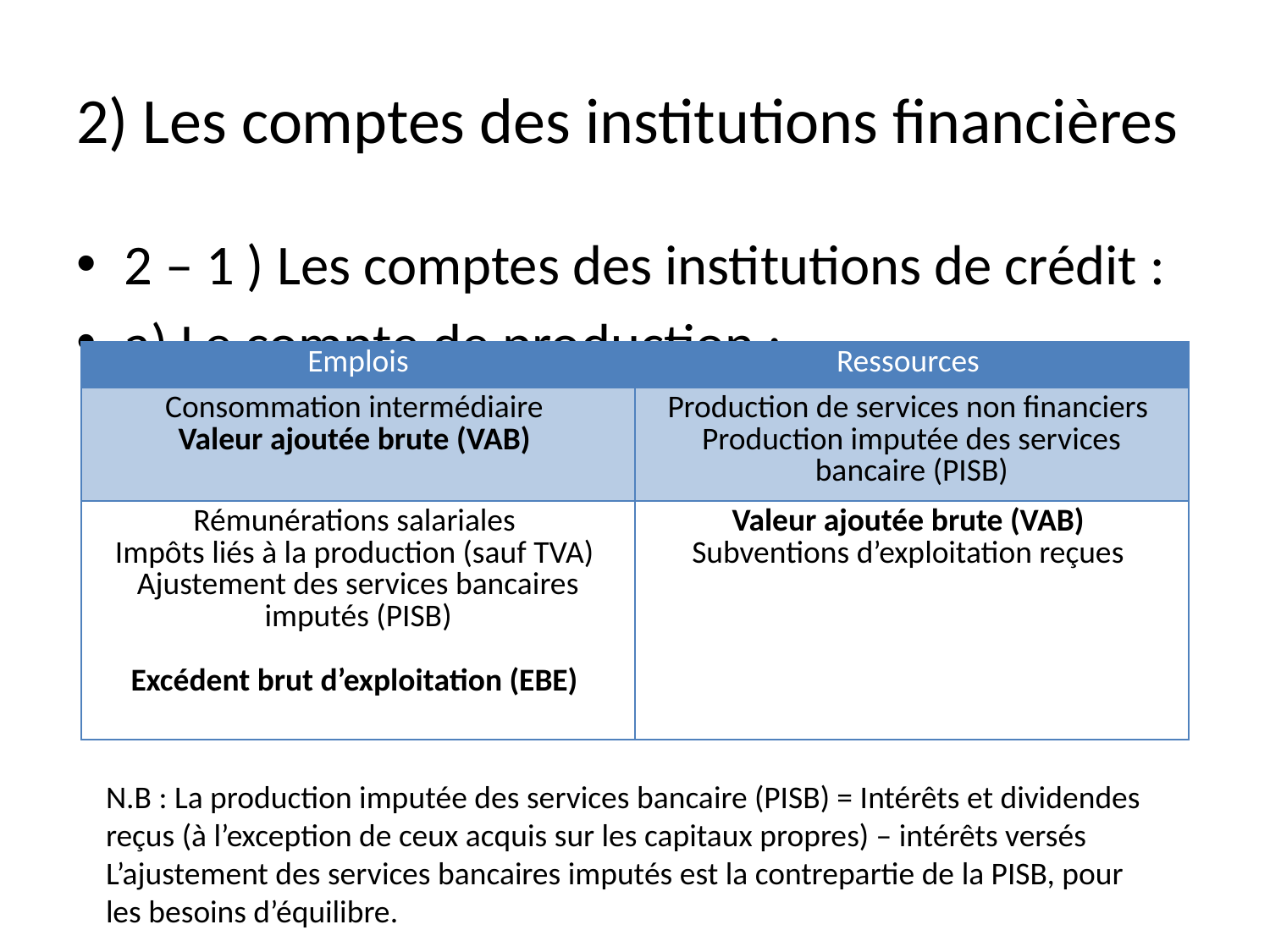

# 2) Les comptes des institutions financières
2 – 1 ) Les comptes des institutions de crédit :
a) Le compte de production :

| Emplois | Ressources |
| --- | --- |
| Consommation intermédiaire Valeur ajoutée brute (VAB) | Production de services non financiers Production imputée des services bancaire (PISB) |
| Rémunérations salariales Impôts liés à la production (sauf TVA) Ajustement des services bancaires imputés (PISB) Excédent brut d’exploitation (EBE) | Valeur ajoutée brute (VAB) Subventions d’exploitation reçues |
N.B : La production imputée des services bancaire (PISB) = Intérêts et dividendes reçus (à l’exception de ceux acquis sur les capitaux propres) – intérêts versés
L’ajustement des services bancaires imputés est la contrepartie de la PISB, pour les besoins d’équilibre.